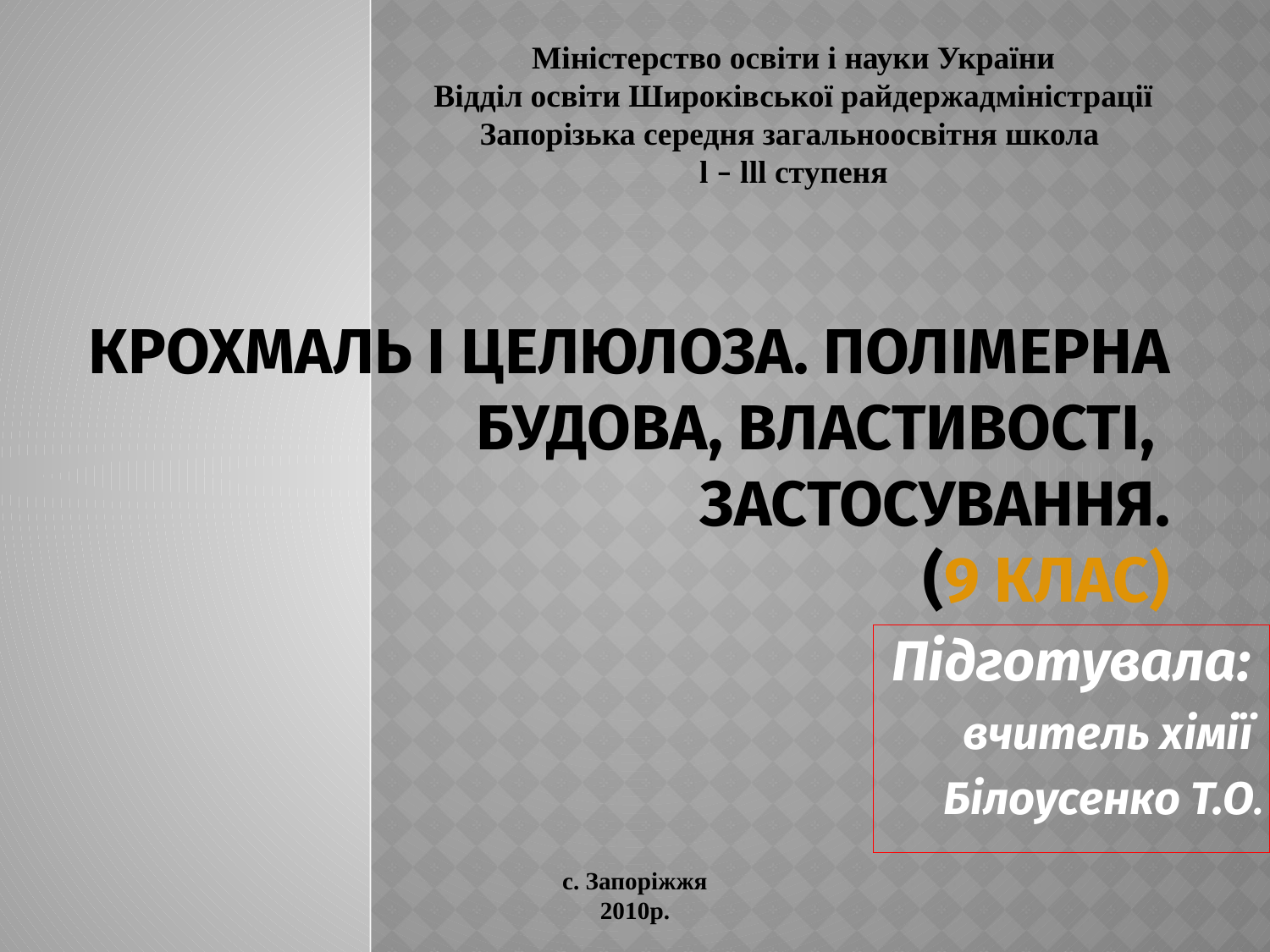

Міністерство освіти і науки України
Відділ освіти Широківської райдержадміністрації
Запорізька середня загальноосвітня школа
l – lll ступеня
# Крохмаль і целюлоза. Полімерна будова, властивості, застосування. (9 клас)
Підготувала:
вчитель хімії
Білоусенко Т.О.
с. Запоріжжя
2010р.